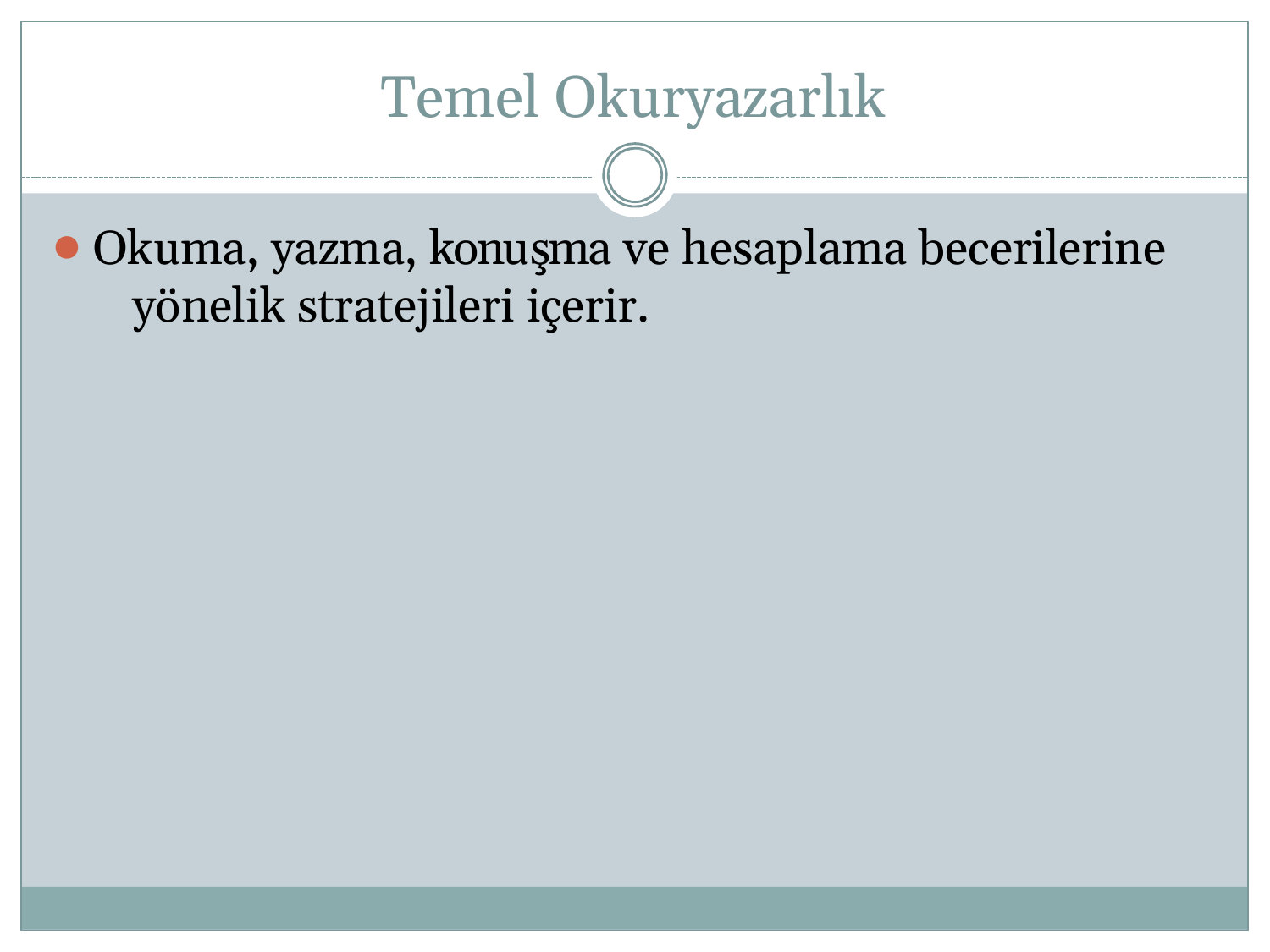

# Temel Okuryazarlık
Okuma, yazma, konuşma ve hesaplama becerilerine 	yönelik stratejileri içerir.